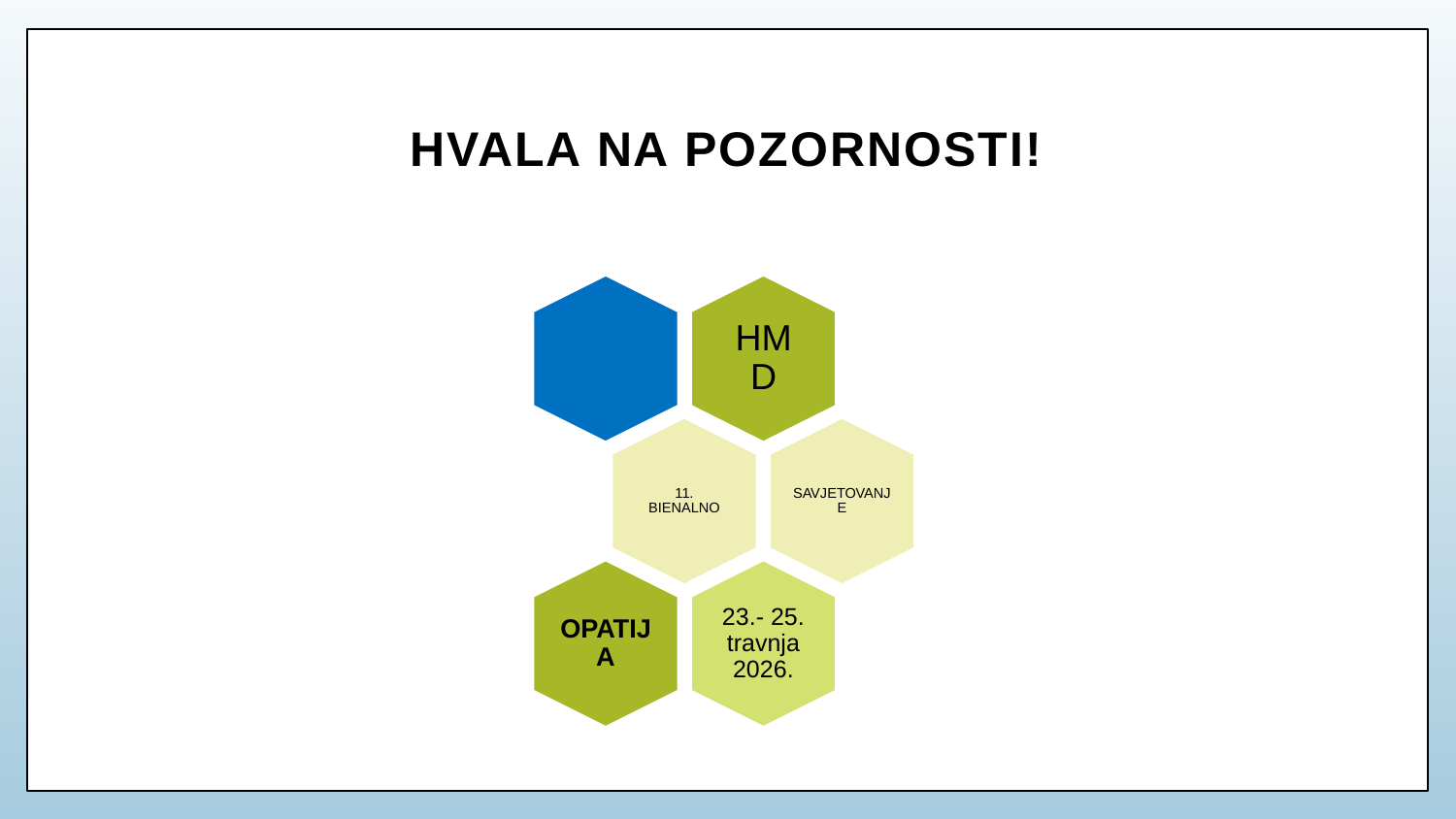

# HVALA NA POZORNOSTI!
HMD

11. BIENALNO
SAVJETOVANJE
23.- 25. travnja 2026.
OPATIJA